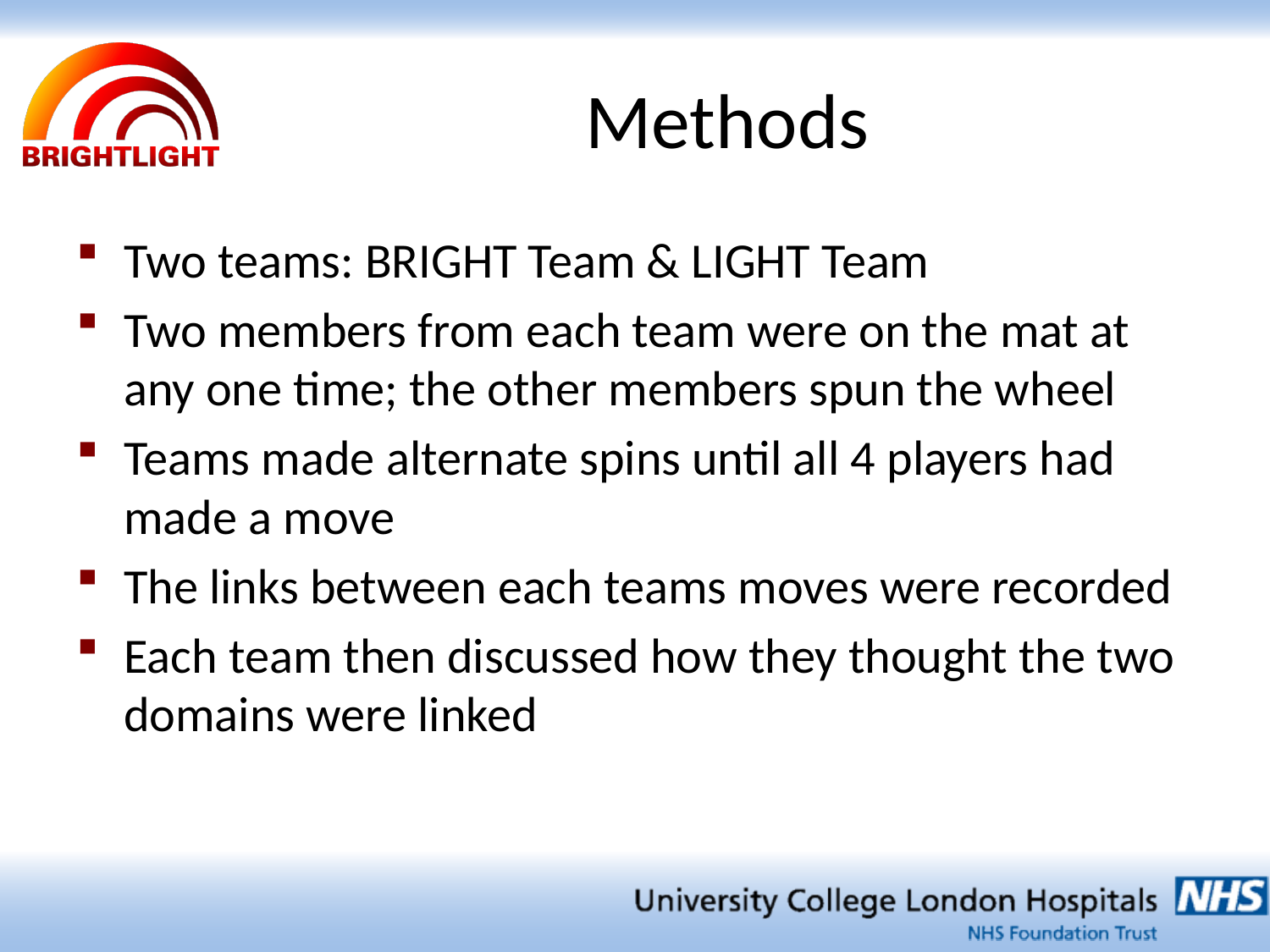

# Methods
Two teams: BRIGHT Team & LIGHT Team
Two members from each team were on the mat at any one time; the other members spun the wheel
Teams made alternate spins until all 4 players had made a move
The links between each teams moves were recorded
Each team then discussed how they thought the two domains were linked